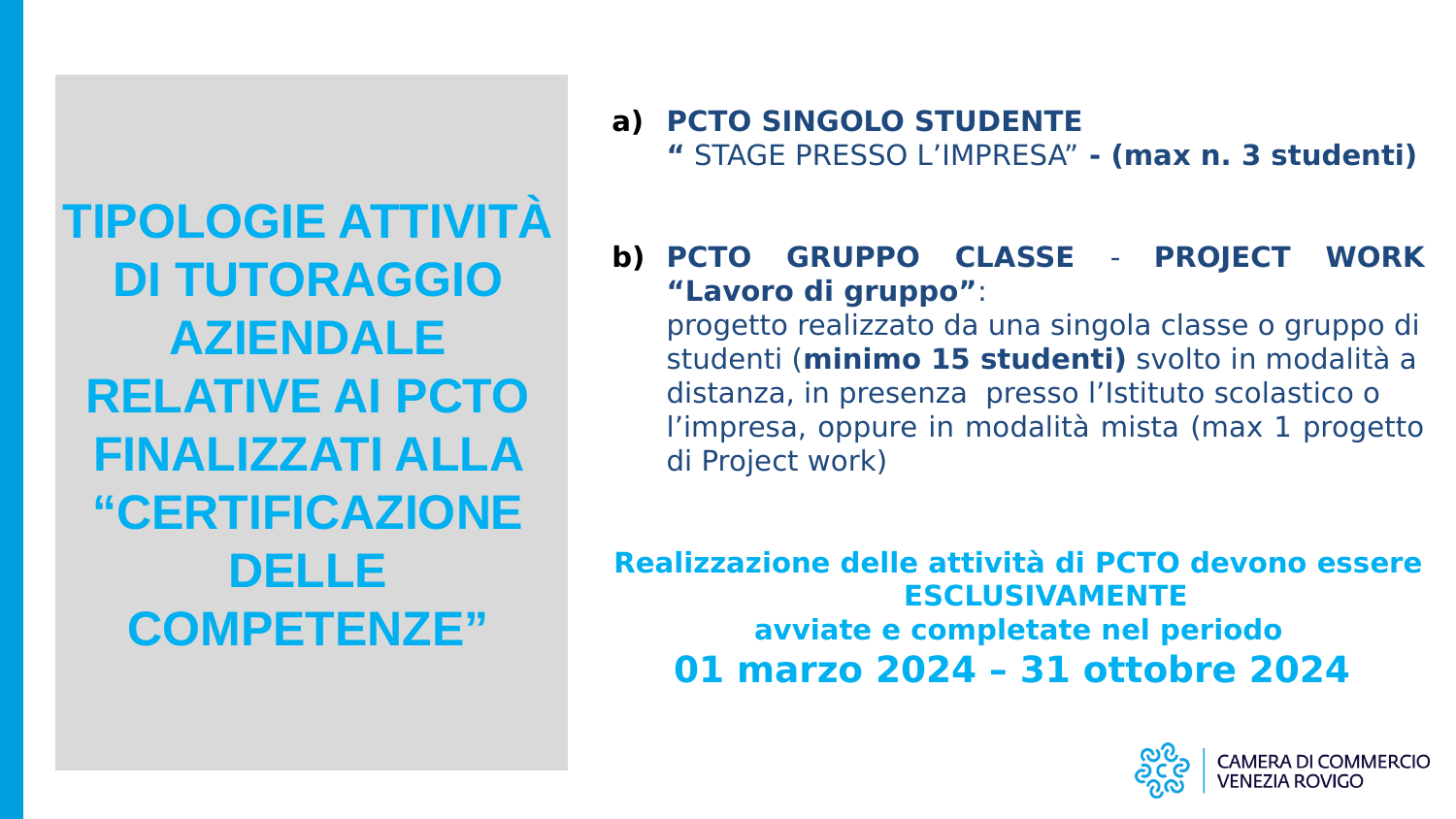

PCTO SINGOLO STUDENTE
	“ STAGE PRESSO L’IMPRESA” - (max n. 3 studenti)

PCTO GRUPPO CLASSE - PROJECT WORK “Lavoro di gruppo”:
	progetto realizzato da una singola classe o gruppo di
	studenti (minimo 15 studenti) svolto in modalità a
	distanza, in presenza  presso l’Istituto scolastico o
	l’impresa, oppure in modalità mista (max 1 progetto di Project work)

Realizzazione delle attività di PCTO devono essere  esclusivamente
avviate e completate nel periodo
01 marzo 2024 – 31 ottobre 2024
Tipologie attività di tutoraggio aziendale relative ai PCTO finalizzati alla “certificazione delle competenze”